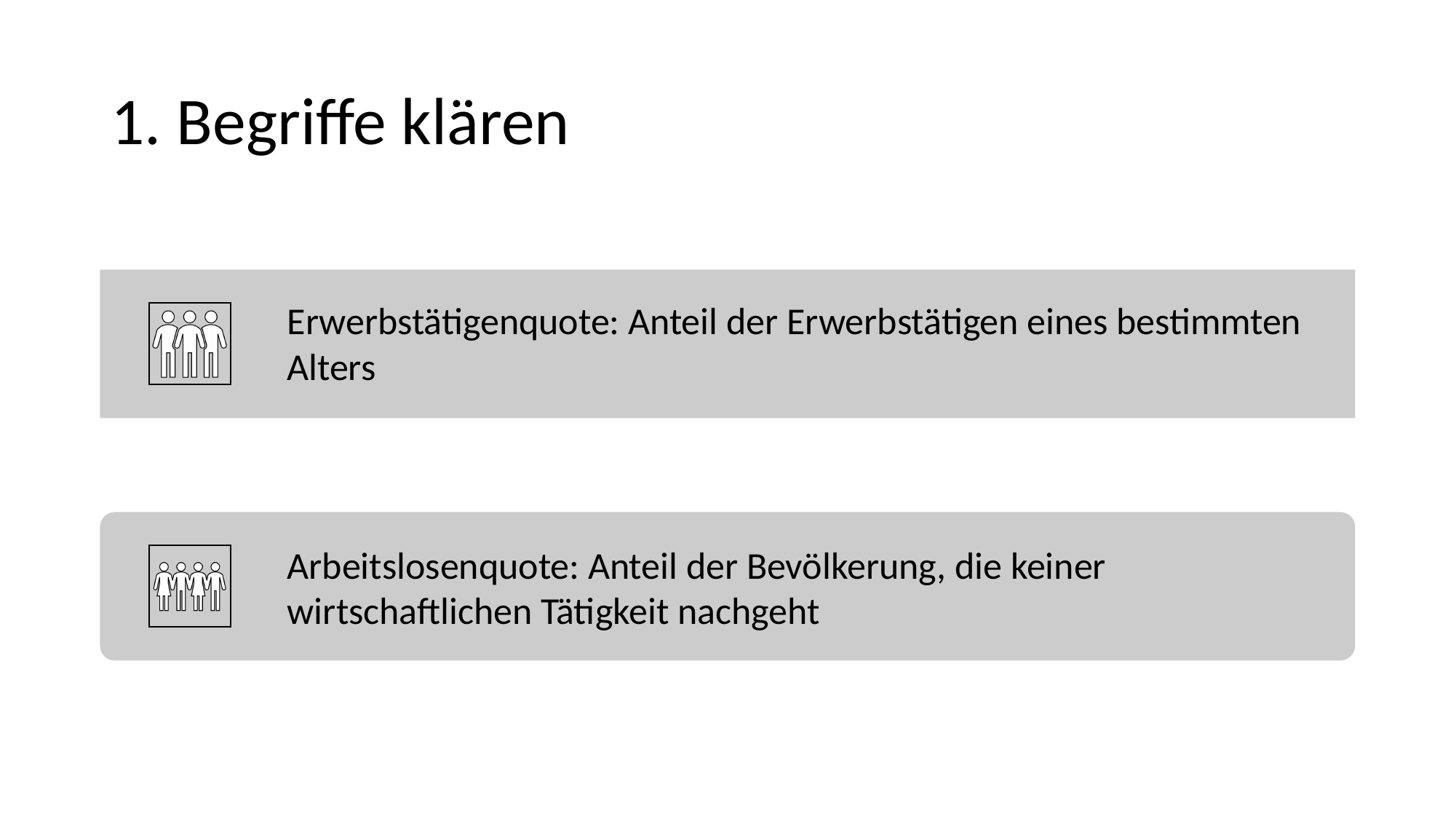

# 1. Begriffe klären

Erwerbstätigenquote: Anteil der Erwerbstätigen eines bestimmten Alters

Arbeitslosenquote: Anteil der Bevölkerung, die keiner wirtschaftlichen Tätigkeit nachgeht